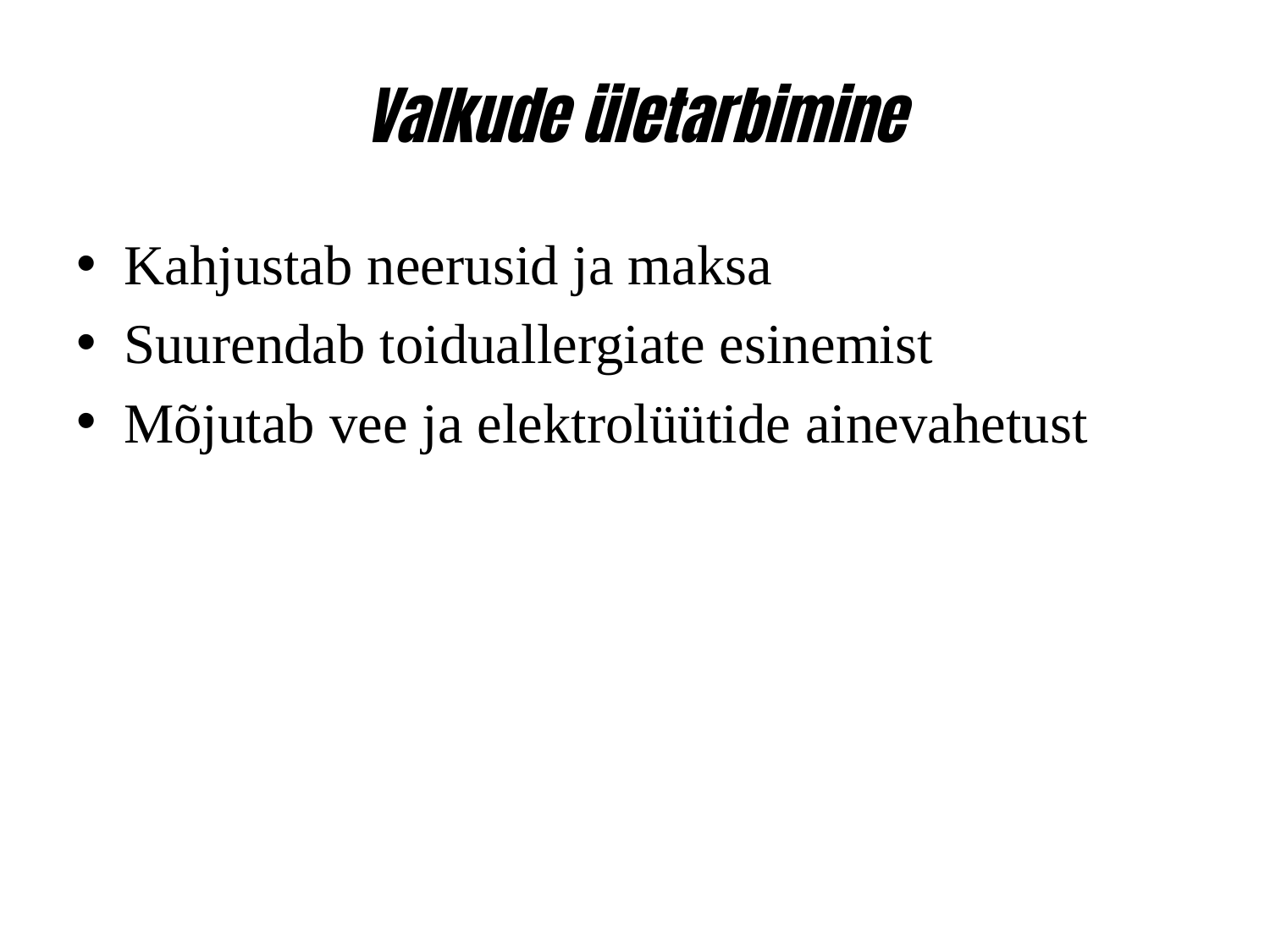

# Valkude ületarbimine
Kahjustab neerusid ja maksa
Suurendab toiduallergiate esinemist
Mõjutab vee ja elektrolüütide ainevahetust